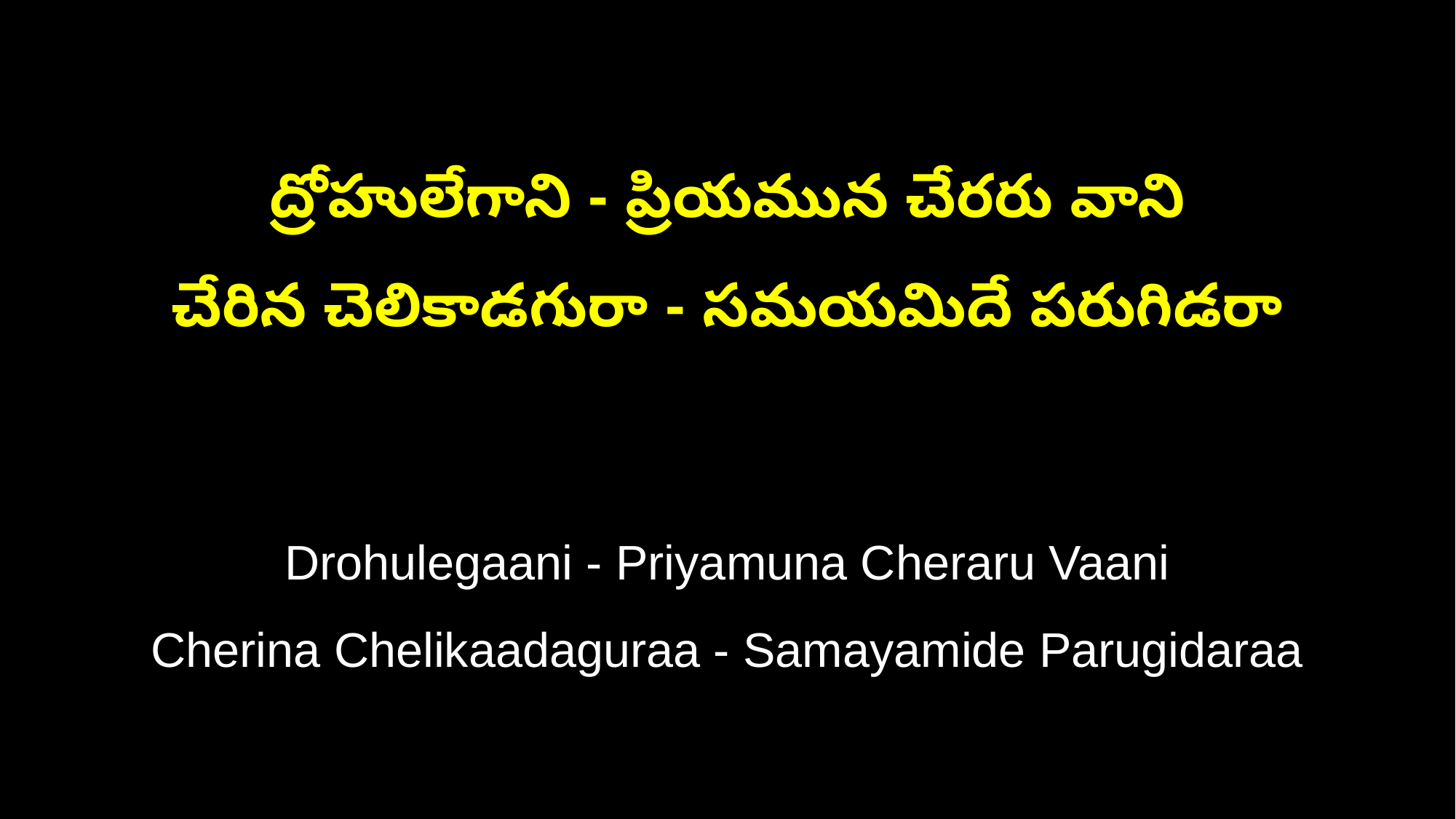

ద్రోహులేగాని - ప్రియమున చేరరు వాని
చేరిన చెలికాడగురా - సమయమిదే పరుగిడరా
Drohulegaani - Priyamuna Cheraru Vaani
Cherina Chelikaadaguraa - Samayamide Parugidaraa